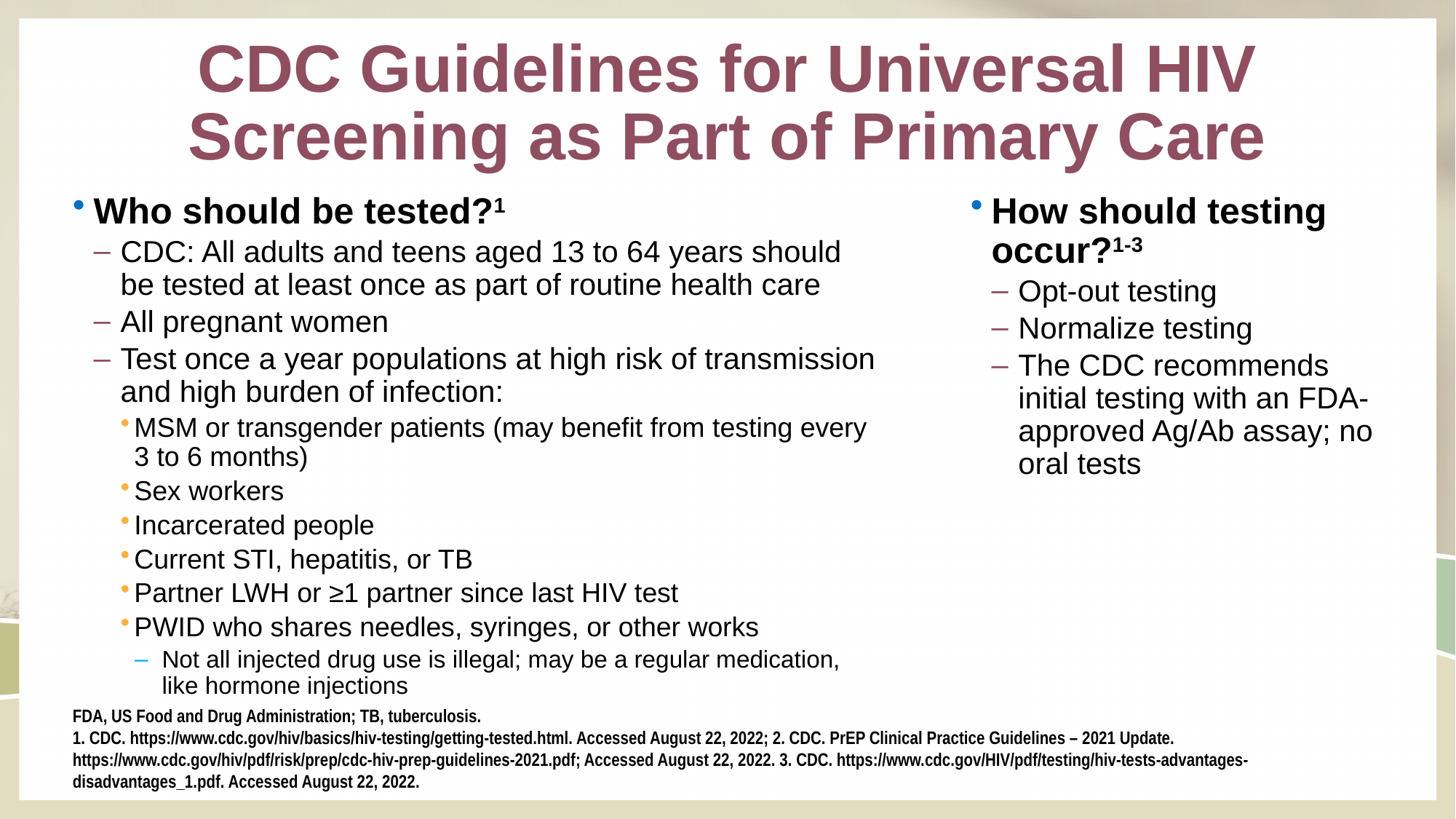

# CDC Guidelines for Universal HIV Screening as Part of Primary Care
Who should be tested?1
CDC: All adults and teens aged 13 to 64 years should be tested at least once as part of routine health care
All pregnant women
Test once a year populations at high risk of transmission and high burden of infection:
MSM or transgender patients (may benefit from testing every 3 to 6 months)
Sex workers
Incarcerated people
Current STI, hepatitis, or TB
Partner LWH or ≥1 partner since last HIV test
PWID who shares needles, syringes, or other works
Not all injected drug use is illegal; may be a regular medication, like hormone injections
How should testing occur?1-3
Opt-out testing
Normalize testing
The CDC recommends initial testing with an FDA-approved Ag/Ab assay; no oral tests
FDA, US Food and Drug Administration; TB, tuberculosis.
1. CDC. https://www.cdc.gov/hiv/basics/hiv-testing/getting-tested.html. Accessed August 22, 2022; 2. CDC. PrEP Clinical Practice Guidelines – 2021 Update. https://www.cdc.gov/hiv/pdf/risk/prep/cdc-hiv-prep-guidelines-2021.pdf; Accessed August 22, 2022. 3. CDC. https://www.cdc.gov/HIV/pdf/testing/hiv-tests-advantages-disadvantages_1.pdf. Accessed August 22, 2022.